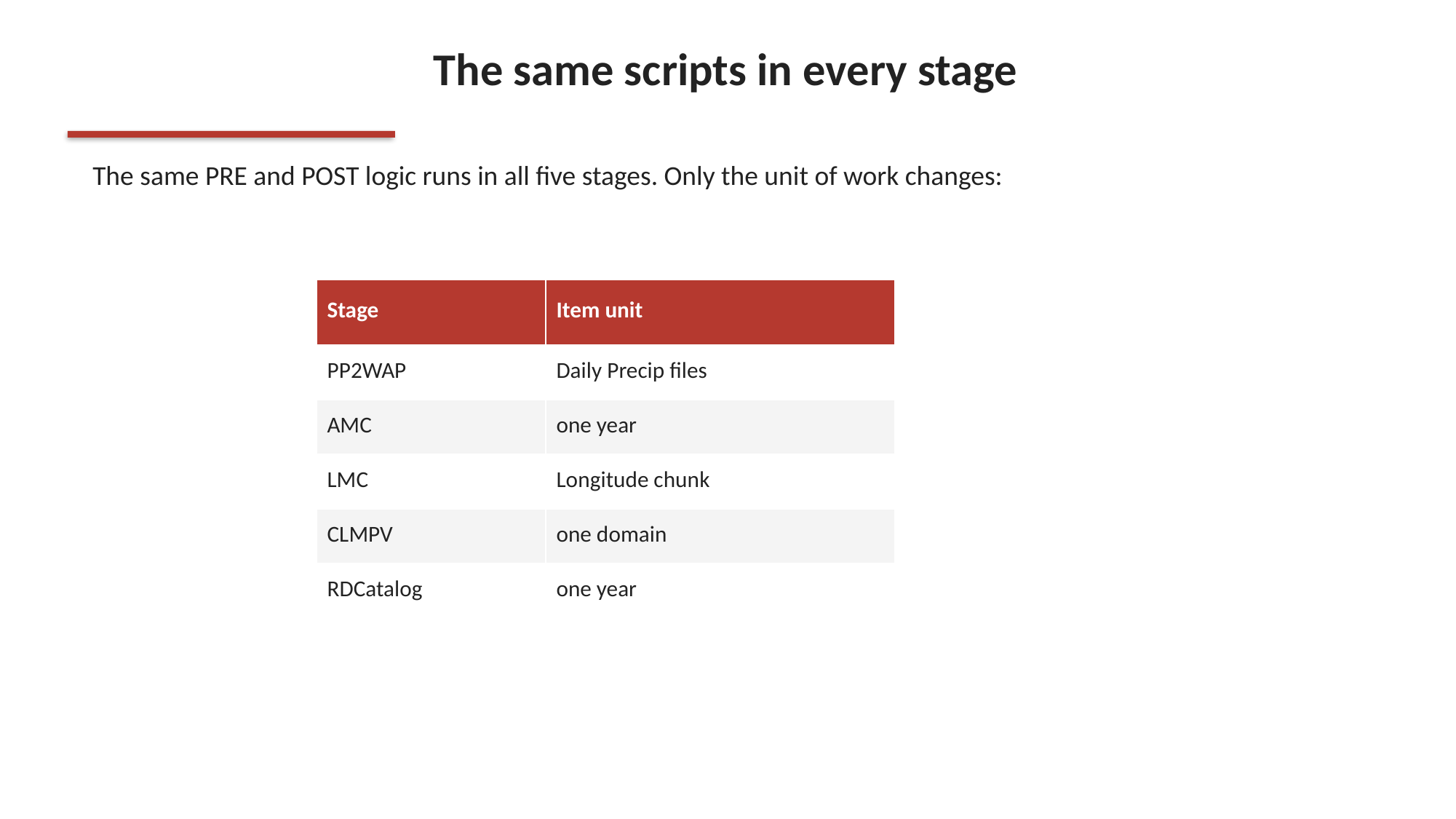

The same scripts in every stage

The same PRE and POST logic runs in all five stages. Only the unit of work changes:
| Stage | Item unit |
| --- | --- |
| PP2WAP | Daily Precip files |
| AMC | one year |
| LMC | Longitude chunk |
| CLMPV | one domain |
| RDCatalog | one year |